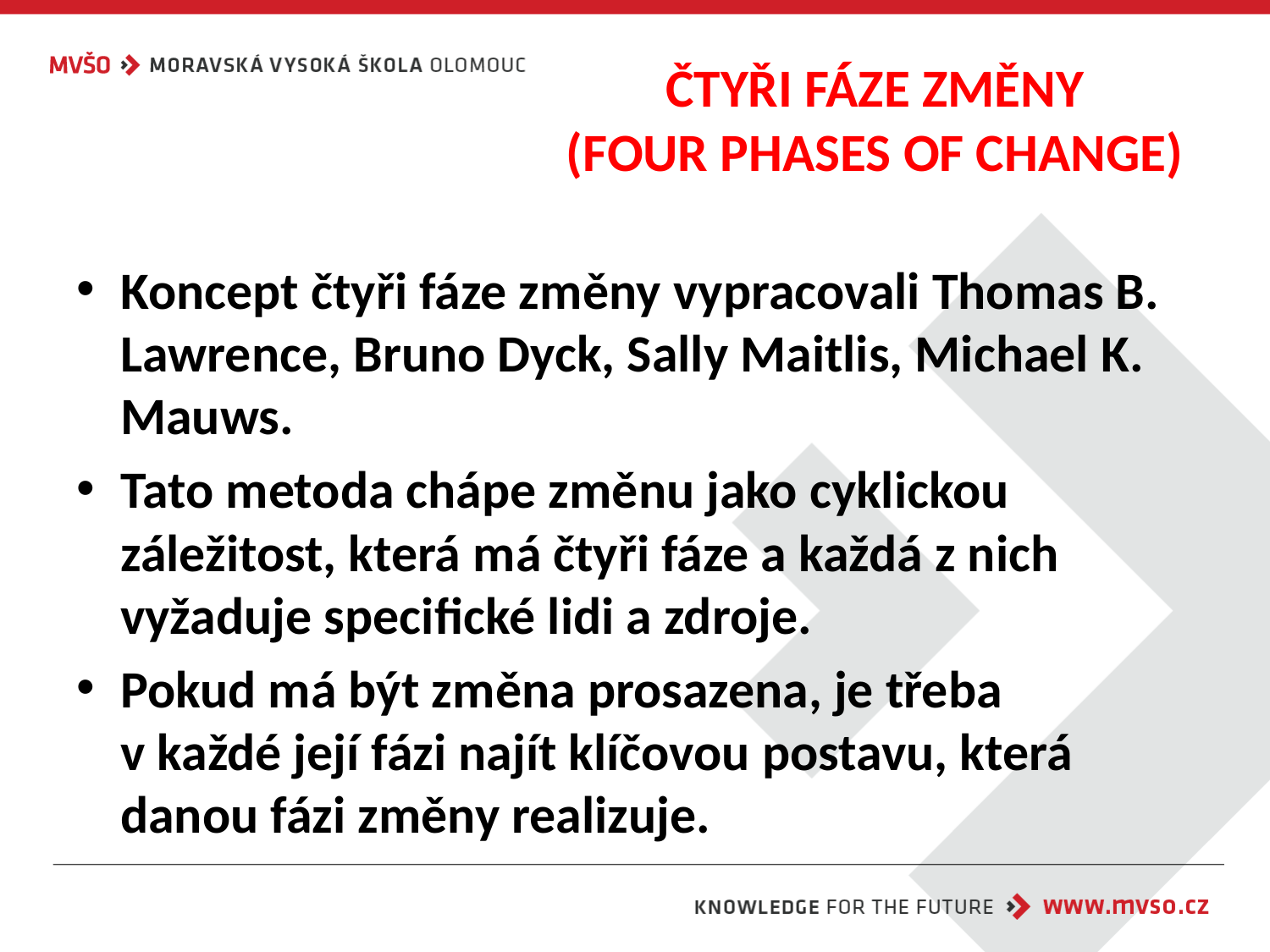

# ČTYŘI FÁZE ZMĚNY (FOUR PHASES OF CHANGE)
Koncept čtyři fáze změny vypracovali Thomas B. Lawrence, Bruno Dyck, Sally Maitlis, Michael K. Mauws.
Tato metoda chápe změnu jako cyklickou záležitost, která má čtyři fáze a každá z nich vyžaduje specifické lidi a zdroje.
Pokud má být změna prosazena, je třeba
v každé její fázi najít klíčovou postavu, která danou fázi změny realizuje.